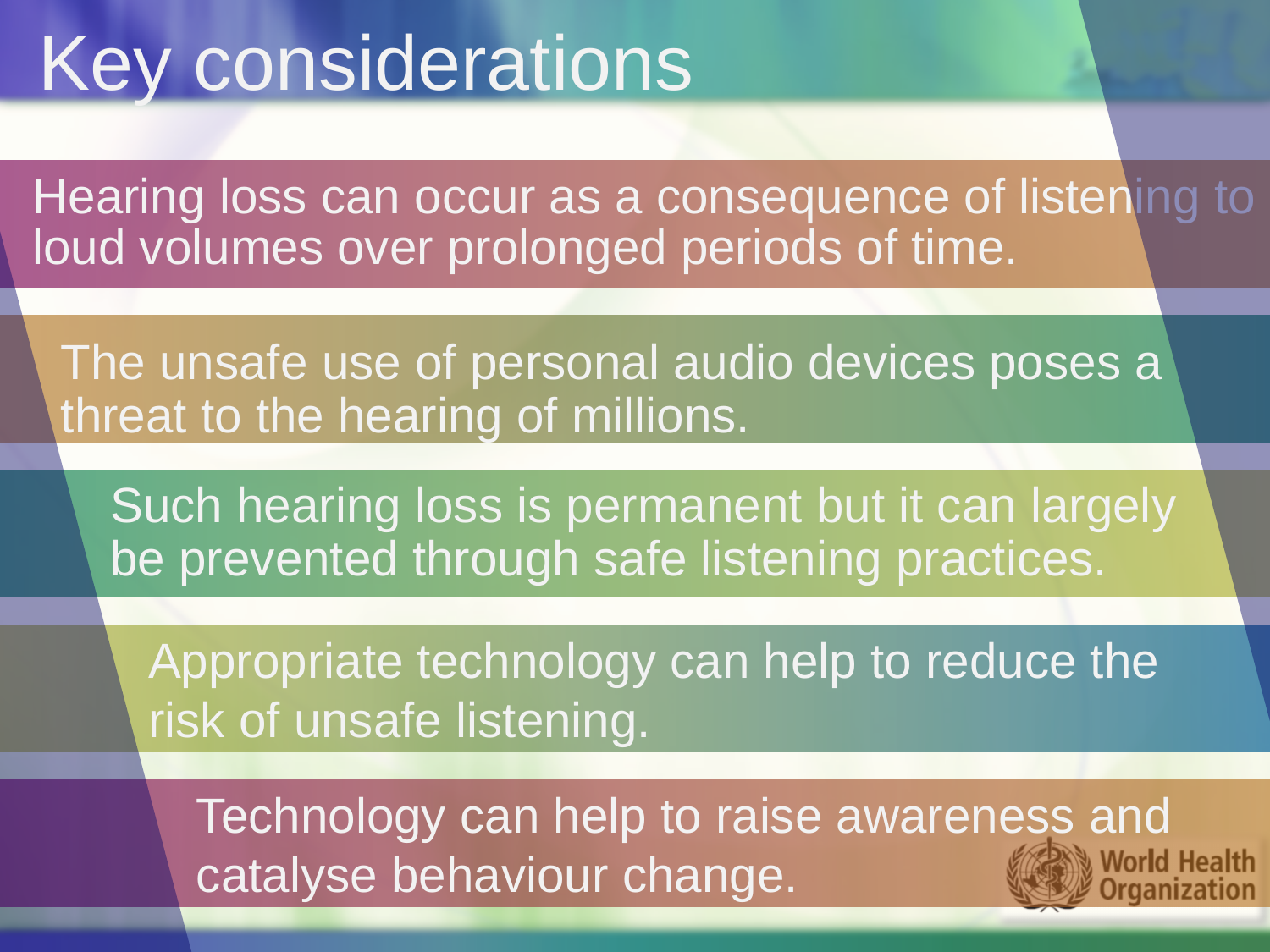

Key considerations

Hearing loss can occur as a consequence of listening to loud volumes over prolonged periods of time.

The unsafe use of personal audio devices poses a threat to the hearing of millions.

Such hearing loss is permanent but it can largely be prevented through safe listening practices.
Appropriate technology can help to reduce the risk of unsafe listening.

Technology can help to raise awareness and catalyse behaviour change.